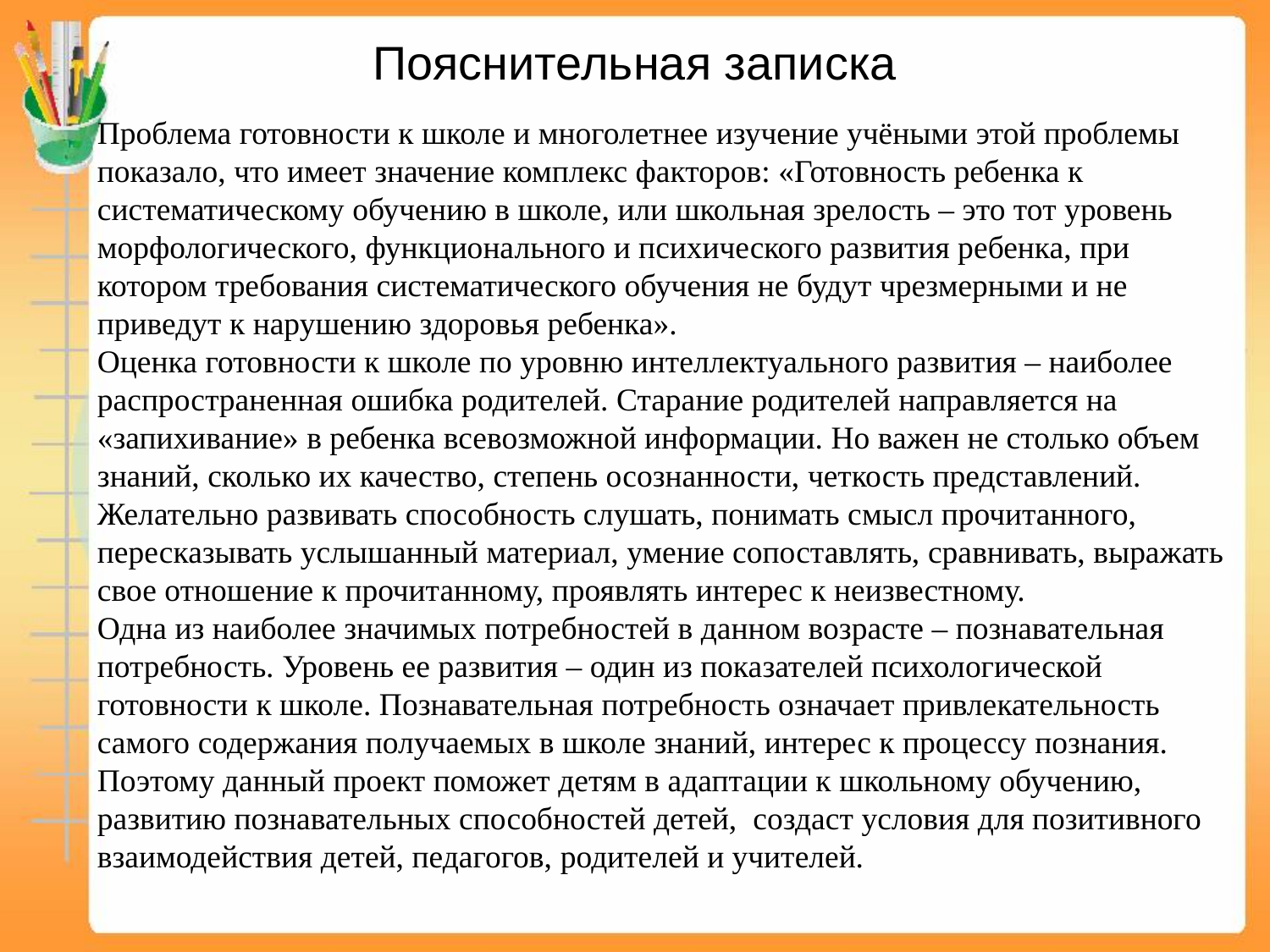

# Пояснительная записка
Проблема готовности к школе и многолетнее изучение учёными этой проблемы показало, что имеет значение комплекс факторов: «Готовность ребенка к систематическому обучению в школе, или школьная зрелость – это тот уровень морфологического, функционального и психического развития ребенка, при котором требования систематического обучения не будут чрезмерными и не приведут к нарушению здоровья ребенка».
Оценка готовности к школе по уровню интеллектуального развития – наиболее распространенная ошибка родителей. Старание родителей направляется на «запихивание» в ребенка всевозможной информации. Но важен не столько объем знаний, сколько их качество, степень осознанности, четкость представлений. Желательно развивать способность слушать, понимать смысл прочитанного, пересказывать услышанный материал, умение сопоставлять, сравнивать, выражать свое отношение к прочитанному, проявлять интерес к неизвестному.
Одна из наиболее значимых потребностей в данном возрасте – познавательная потребность. Уровень ее развития – один из показателей психологической готовности к школе. Познавательная потребность означает привлекательность самого содержания получаемых в школе знаний, интерес к процессу познания.
Поэтому данный проект поможет детям в адаптации к школьному обучению, развитию познавательных способностей детей,  создаст условия для позитивного взаимодействия детей, педагогов, родителей и учителей.